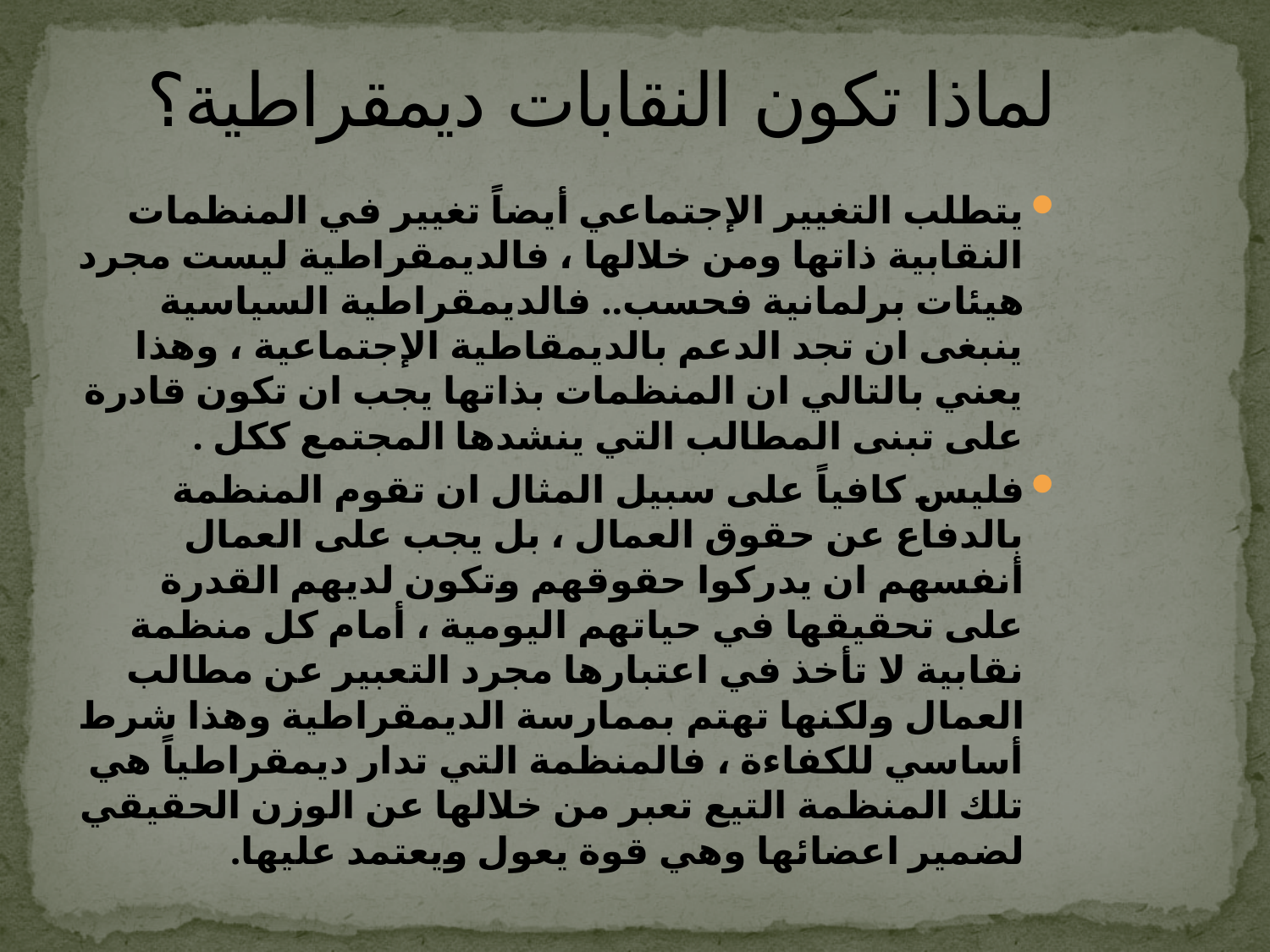

# لماذا تكون النقابات ديمقراطية؟
يتطلب التغيير الإجتماعي أيضاً تغيير في المنظمات النقابية ذاتها ومن خلالها ، فالديمقراطية ليست مجرد هيئات برلمانية فحسب.. فالديمقراطية السياسية ينبغى ان تجد الدعم بالديمقاطية الإجتماعية ، وهذا يعني بالتالي ان المنظمات بذاتها يجب ان تكون قادرة على تبنى المطالب التي ينشدها المجتمع ككل .
فليس كافياً على سبيل المثال ان تقوم المنظمة بالدفاع عن حقوق العمال ، بل يجب على العمال أنفسهم ان يدركوا حقوقهم وتكون لديهم القدرة على تحقيقها في حياتهم اليومية ، أمام كل منظمة نقابية لا تأخذ في اعتبارها مجرد التعبير عن مطالب العمال ولكنها تهتم بممارسة الديمقراطية وهذا شرط أساسي للكفاءة ، فالمنظمة التي تدار ديمقراطياً هي تلك المنظمة التيع تعبر من خلالها عن الوزن الحقيقي لضمير اعضائها وهي قوة يعول ويعتمد عليها.